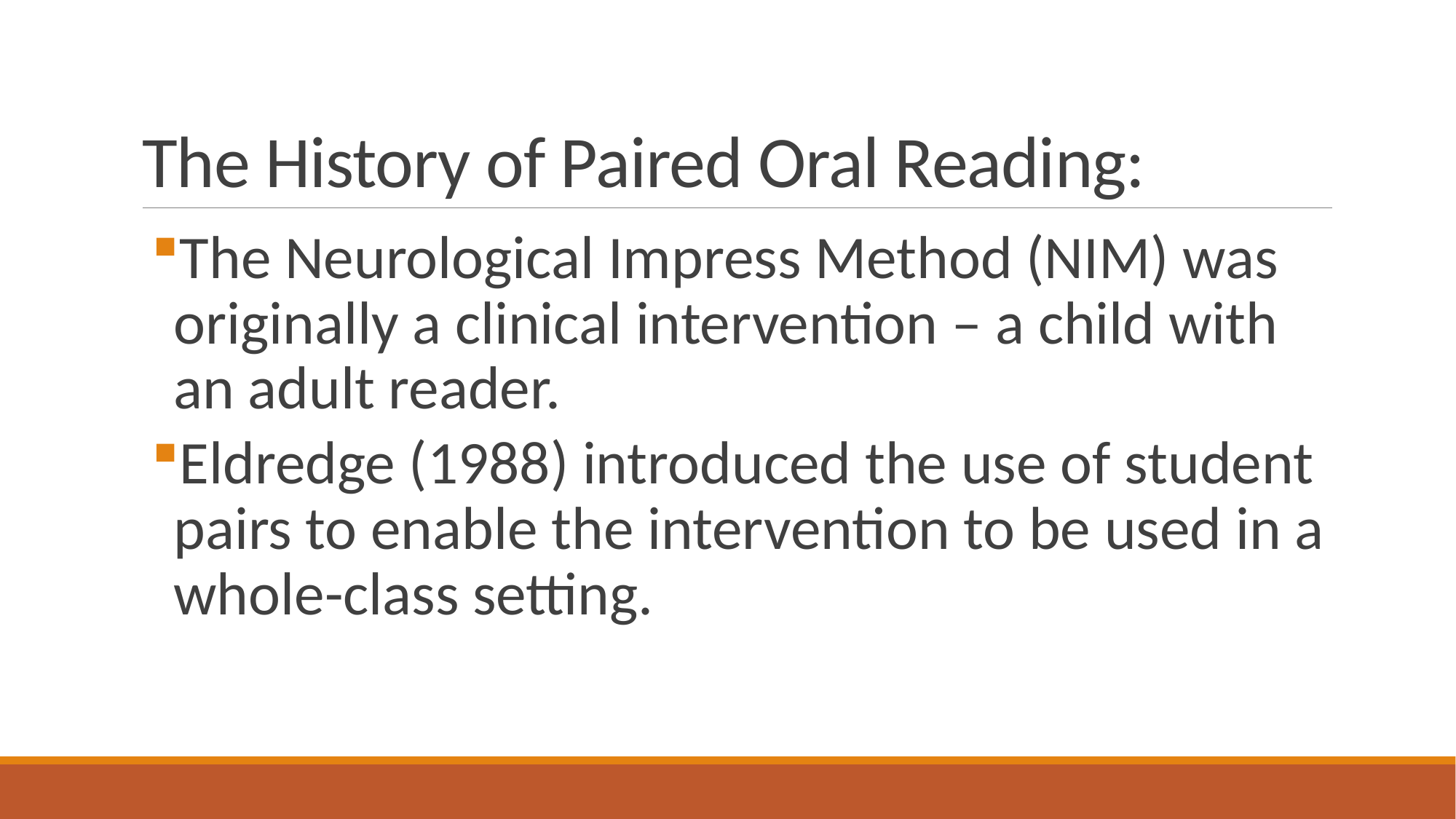

# The History of Paired Oral Reading:
The Neurological Impress Method (NIM) was originally a clinical intervention – a child with an adult reader.
Eldredge (1988) introduced the use of student pairs to enable the intervention to be used in a whole-class setting.